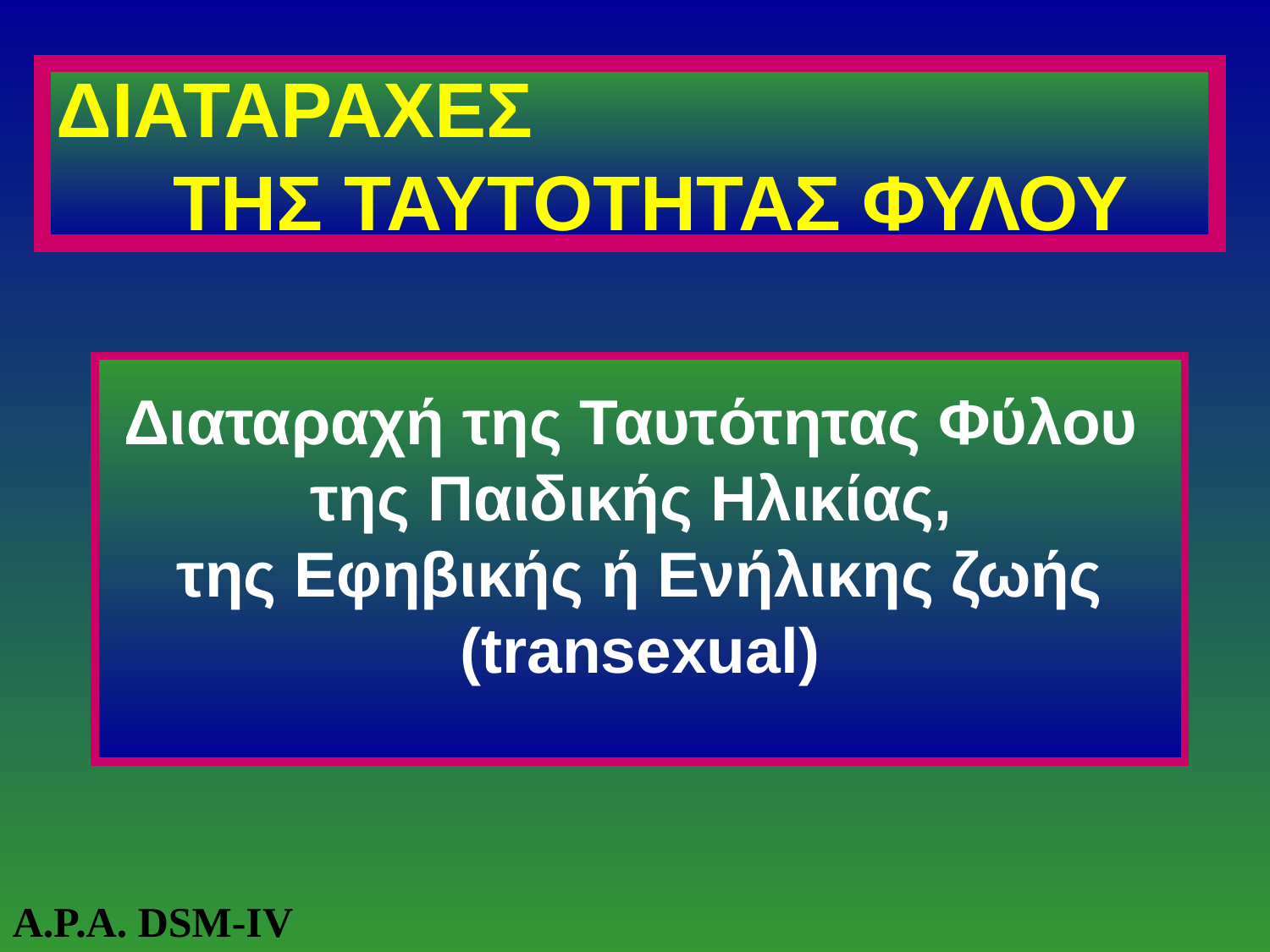

# ΔΙΑΤΑΡΑΧΕΣ                                  ΤΗΣ ΤΑΥΤΟΤΗΤΑΣ ΦΥΛΟΥ
Διαταραχή της Ταυτότητας Φύλου
της Παιδικής Ηλικίας,
της Εφηβικής ή Ενήλικης ζωής
(transexual)

A.P.A. DSM-IV